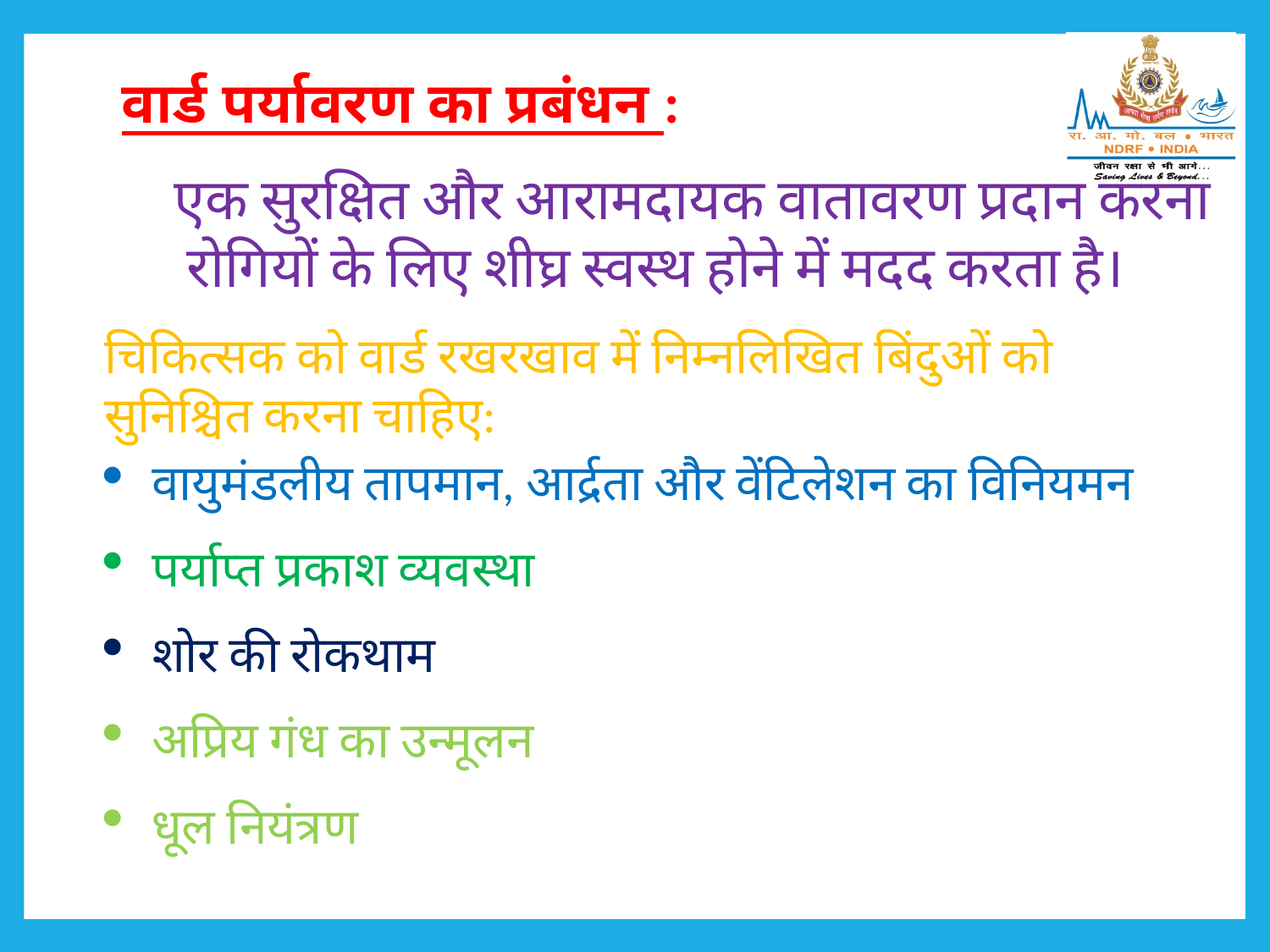

वार्ड पर्यावरण का प्रबंधन :
एक सुरक्षित और आरामदायक वातावरण प्रदान करना
 रोगियों के लिए शीघ्र स्वस्थ होने में मदद करता है।
चिकित्सक को वार्ड रखरखाव में निम्नलिखित बिंदुओं को सुनिश्चित करना चाहिए:
वायुमंडलीय तापमान, आर्द्रता और वेंटिलेशन का विनियमन
पर्याप्त प्रकाश व्यवस्था
शोर की रोकथाम
अप्रिय गंध का उन्मूलन
धूल नियंत्रण